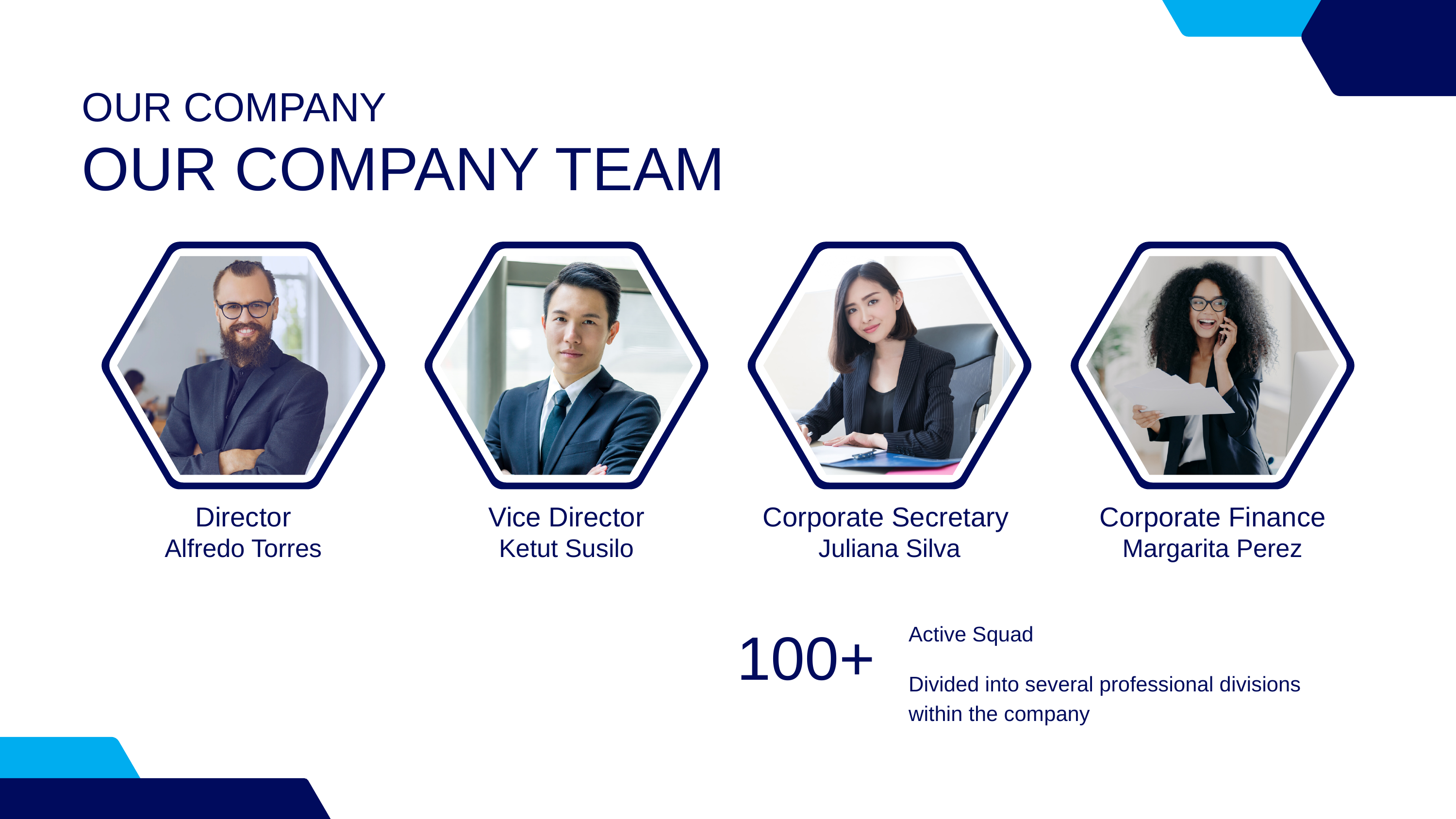

OUR COMPANY
OUR COMPANY TEAM

Director
Vice Director
Corporate Secretary
Corporate Finance
Alfredo Torres
Ketut Susilo
Juliana Silva
Margarita Perez
100+
Active Squad
Divided into several professional divisions within the company